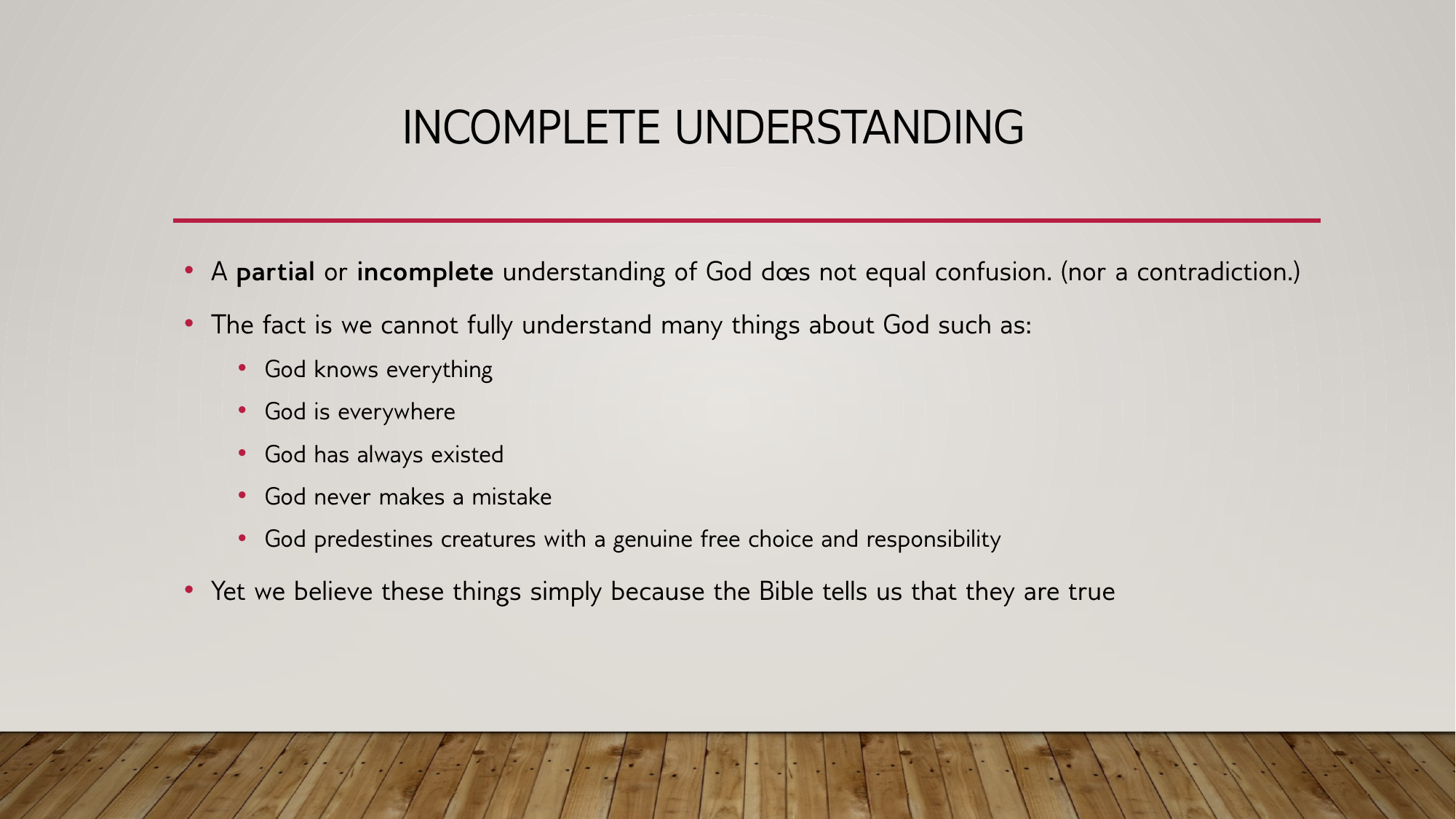

# Incomplete understanding
A partial or incomplete understanding of God does not equal confusion. (nor a contradiction.)
The fact is we cannot fully understand many things about God such as:
God knows everything
God is everywhere
God has always existed
God never makes a mistake
God predestines creatures with a genuine free choice and responsibility
Yet we believe these things simply because the Bible tells us that they are true